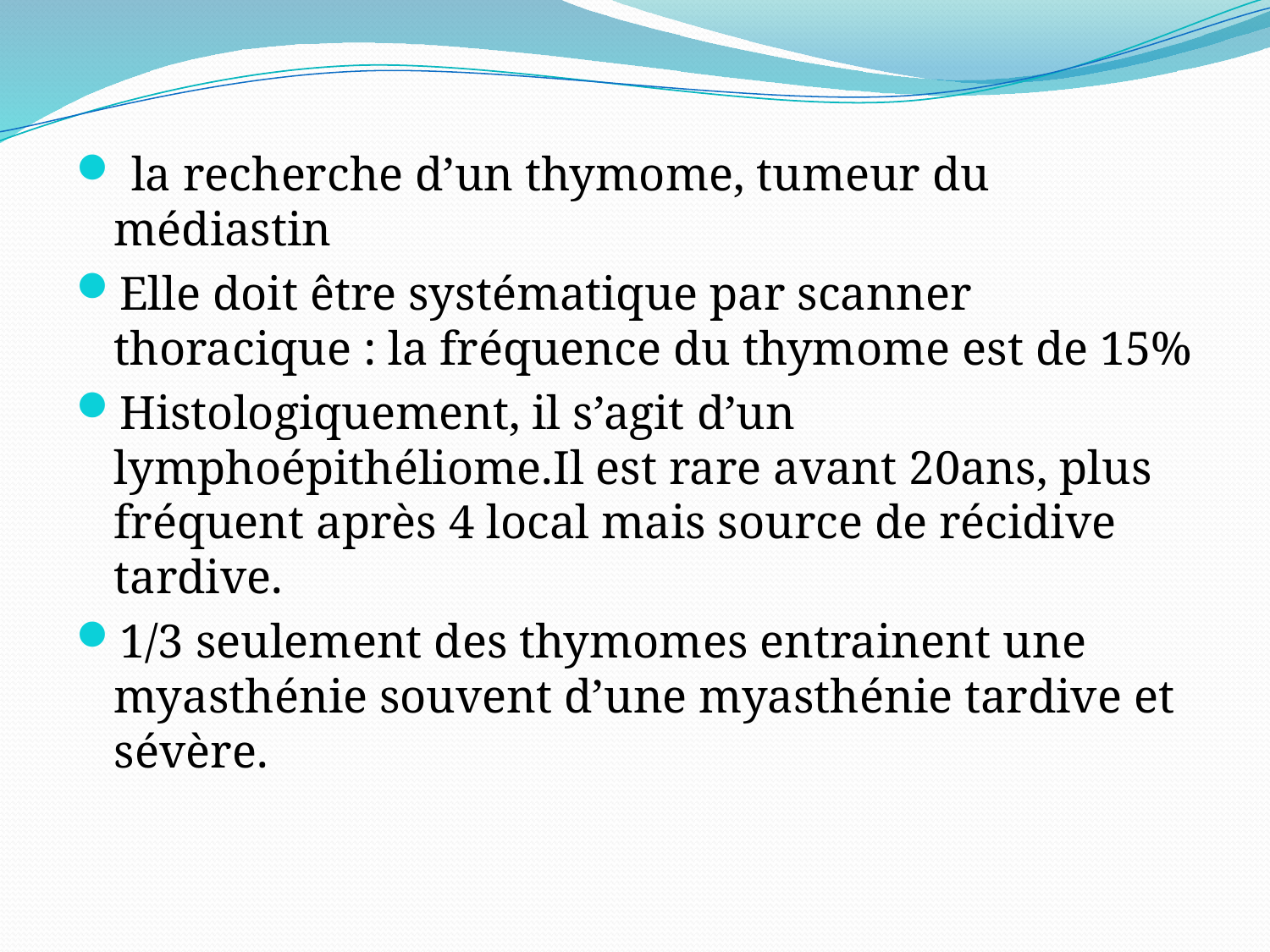

la recherche d’un thymome, tumeur du médiastin
Elle doit être systématique par scanner thoracique : la fréquence du thymome est de 15%
Histologiquement, il s’agit d’un lymphoépithéliome.Il est rare avant 20ans, plus fréquent après 4 local mais source de récidive tardive.
1/3 seulement des thymomes entrainent une myasthénie souvent d’une myasthénie tardive et sévère.